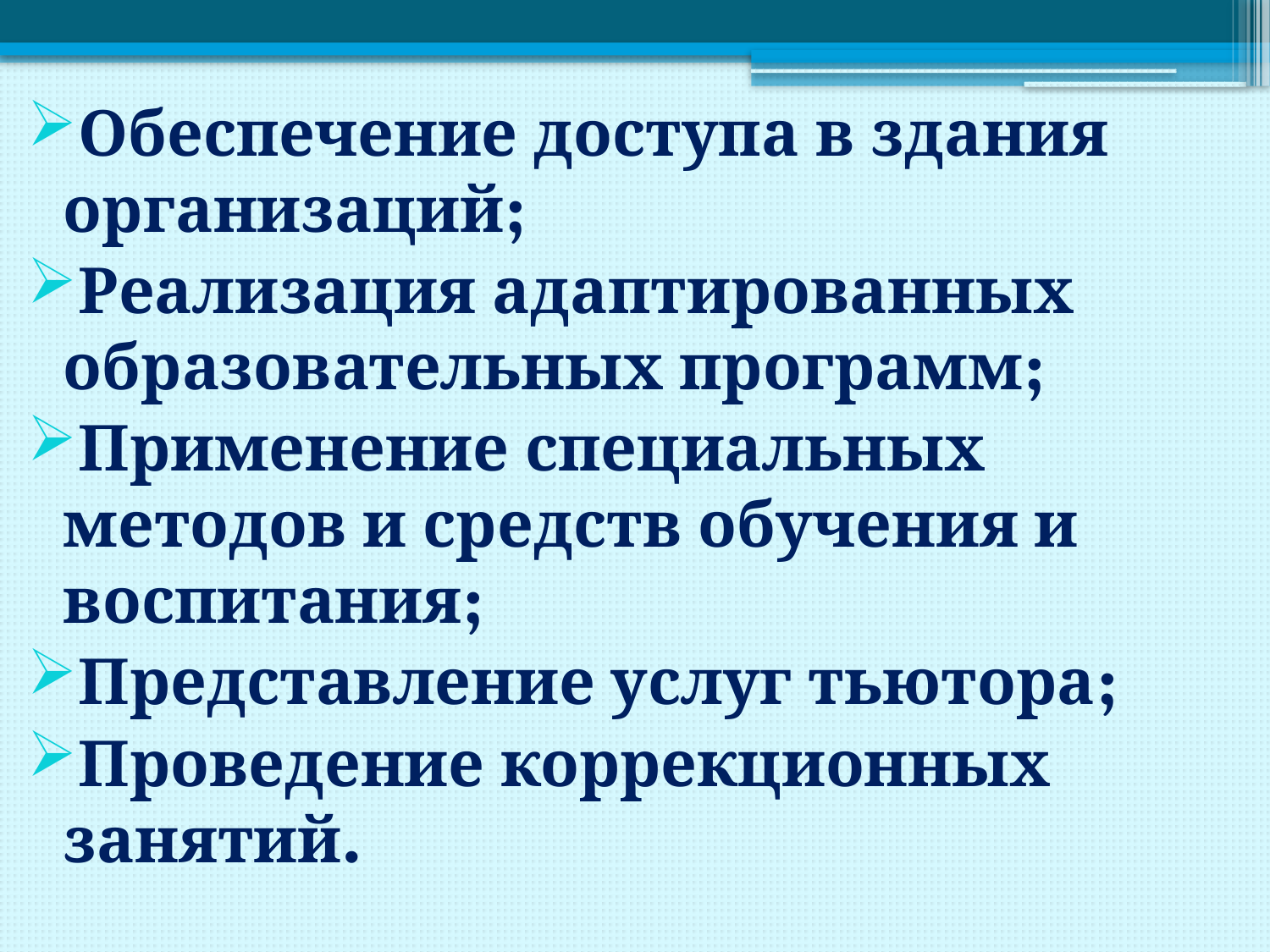

Обеспечение доступа в здания организаций;
Реализация адаптированных образовательных программ;
Применение специальных методов и средств обучения и воспитания;
Представление услуг тьютора;
Проведение коррекционных занятий.